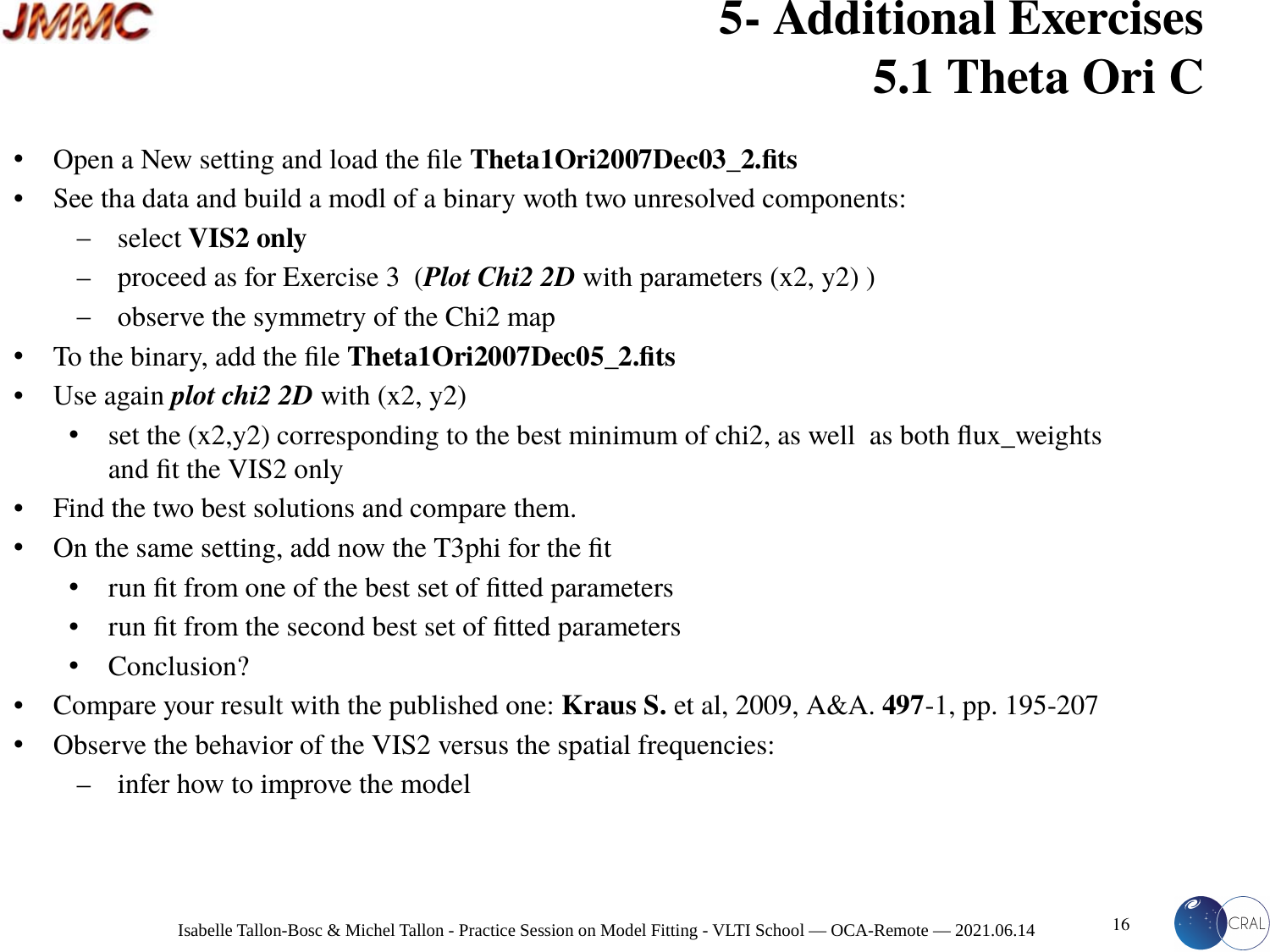

# 5- Additional Exercises 5.1 Theta Ori C

Open a New setting and load the file Theta1Ori2007Dec03_2.fits
See tha data and build a modl of a binary woth two unresolved components:
select VIS2 only
proceed as for Exercise 3  (Plot Chi2 2D with parameters (x2, y2) )
observe the symmetry of the Chi2 map
To the binary, add the file Theta1Ori2007Dec05_2.fits
Use again plot chi2 2D with (x2, y2)
set the (x2,y2) corresponding to the best minimum of chi2, as well  as both flux_weights and fit the VIS2 only
Find the two best solutions and compare them.
On the same setting, add now the T3phi for the fit
run fit from one of the best set of fitted parameters
run fit from the second best set of fitted parameters
Conclusion?
Compare your result with the published one: Kraus S. et al, 2009, A&A. 497-1, pp. 195-207
Observe the behavior of the VIS2 versus the spatial frequencies:
infer how to improve the model